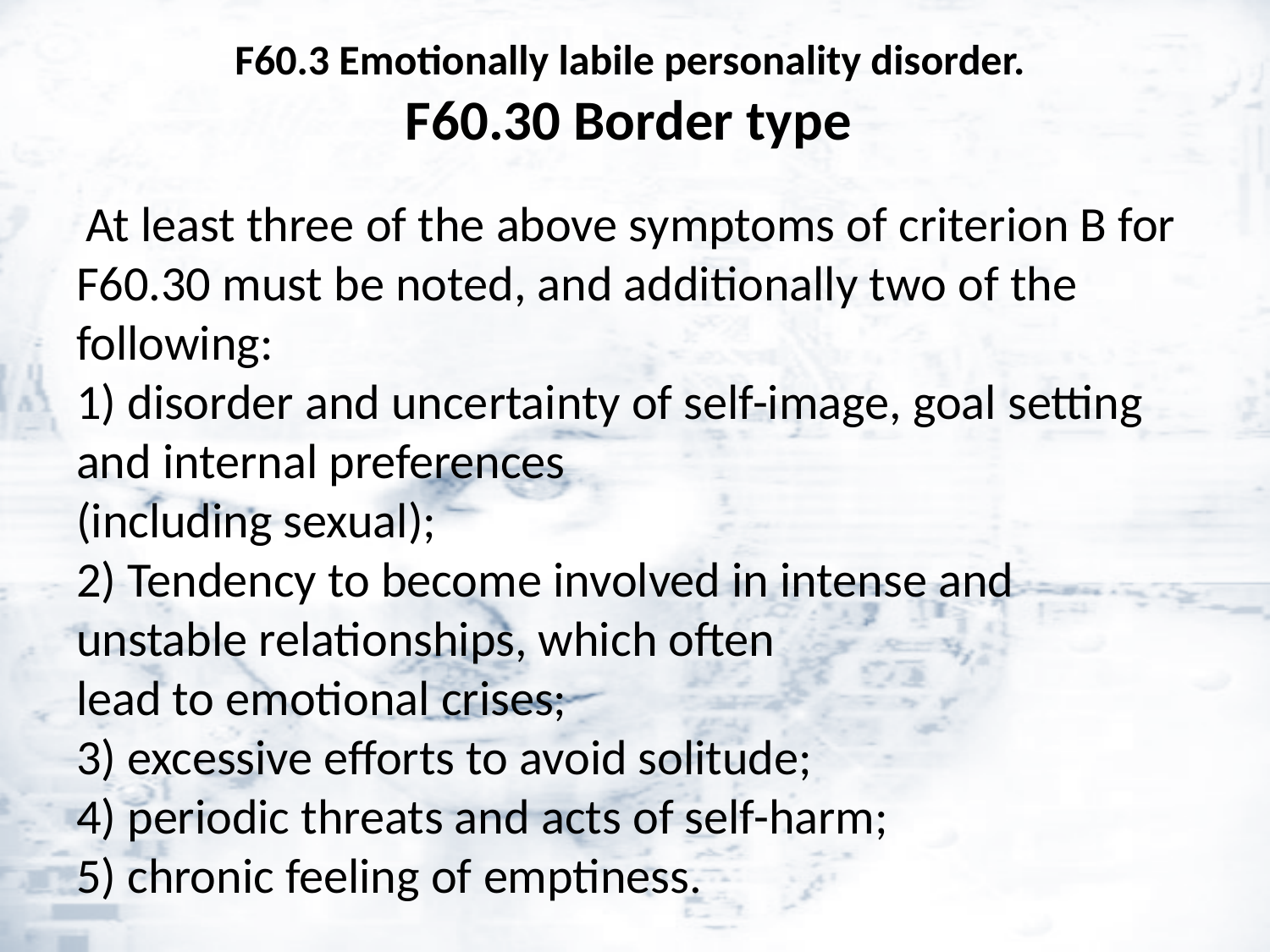

# F60.3 Emotionally labile personality disorder. F60.30 Border type
 At least three of the above symptoms of criterion B for F60.30 must be noted, and additionally two of the following:
1) disorder and uncertainty of self-image, goal setting and internal preferences
(including sexual);
2) Tendency to become involved in intense and unstable relationships, which often
lead to emotional crises;
3) excessive efforts to avoid solitude;
4) periodic threats and acts of self-harm;
5) chronic feeling of emptiness.